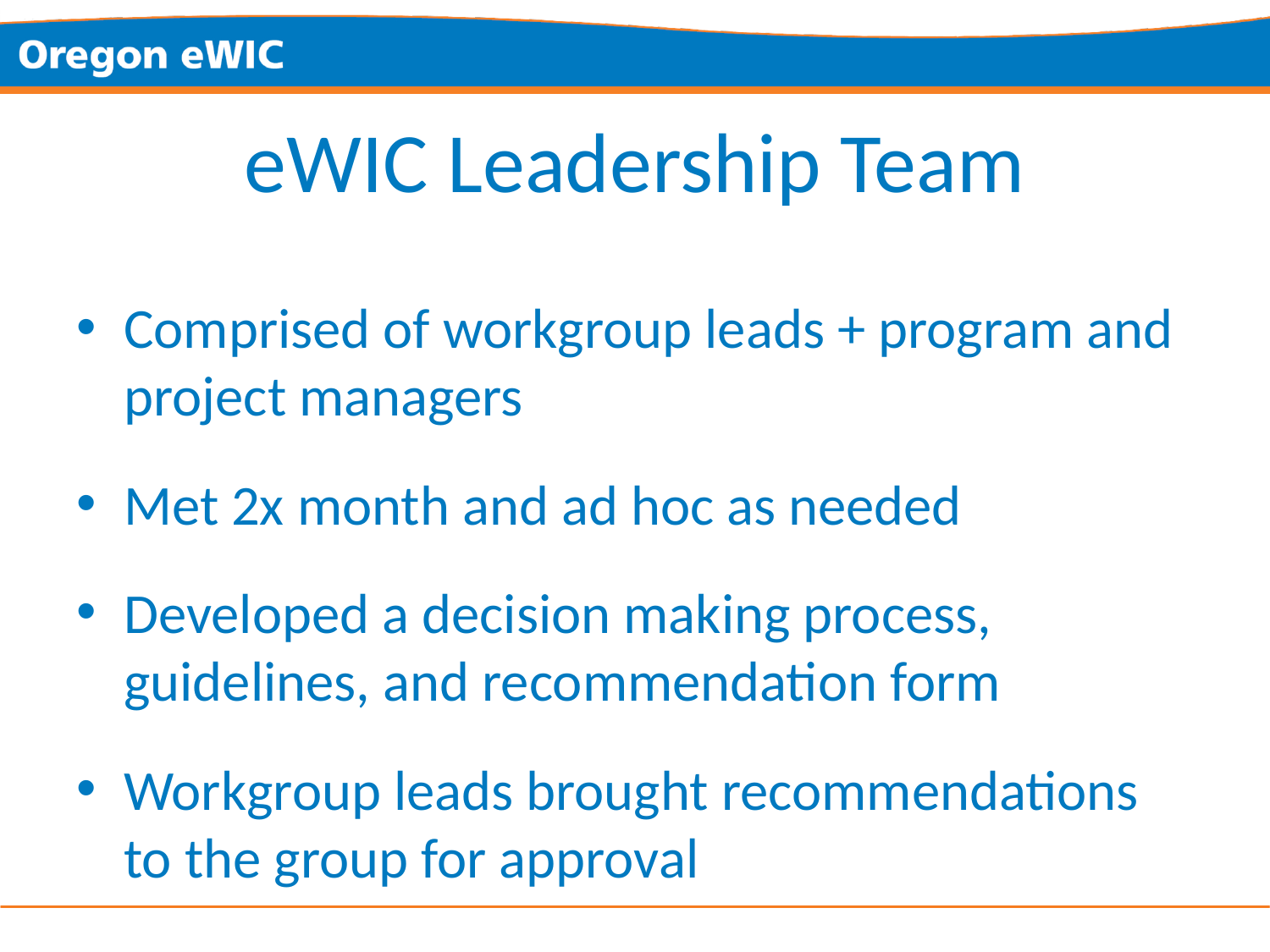

# eWIC Leadership Team
Comprised of workgroup leads + program and project managers

Met 2x month and ad hoc as needed

Developed a decision making process, guidelines, and recommendation form

Workgroup leads brought recommendations to the group for approval